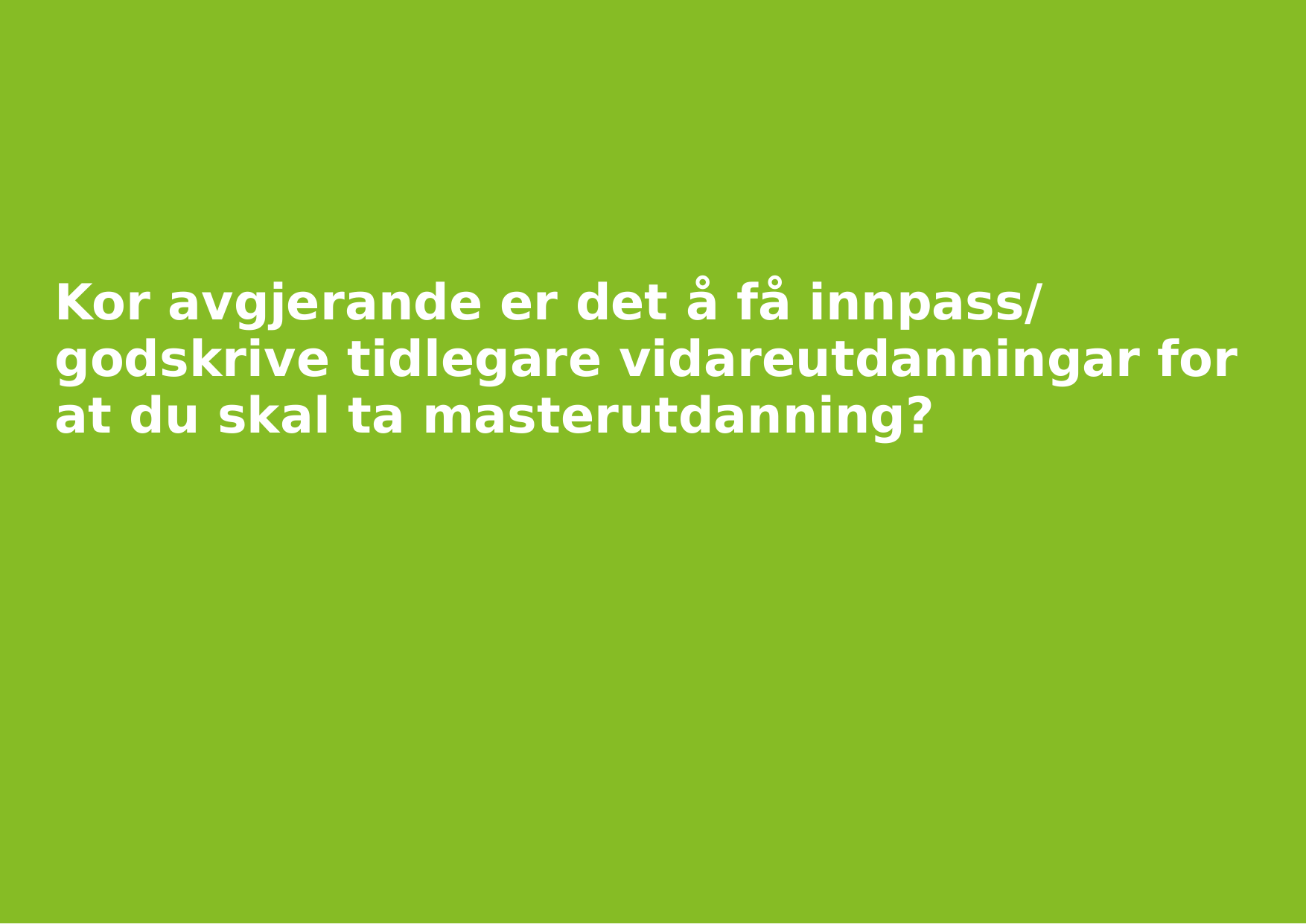

# Kor avgjerande er det å få innpass/ godskrive tidlegare vidareutdanningar for at du skal ta masterutdanning?